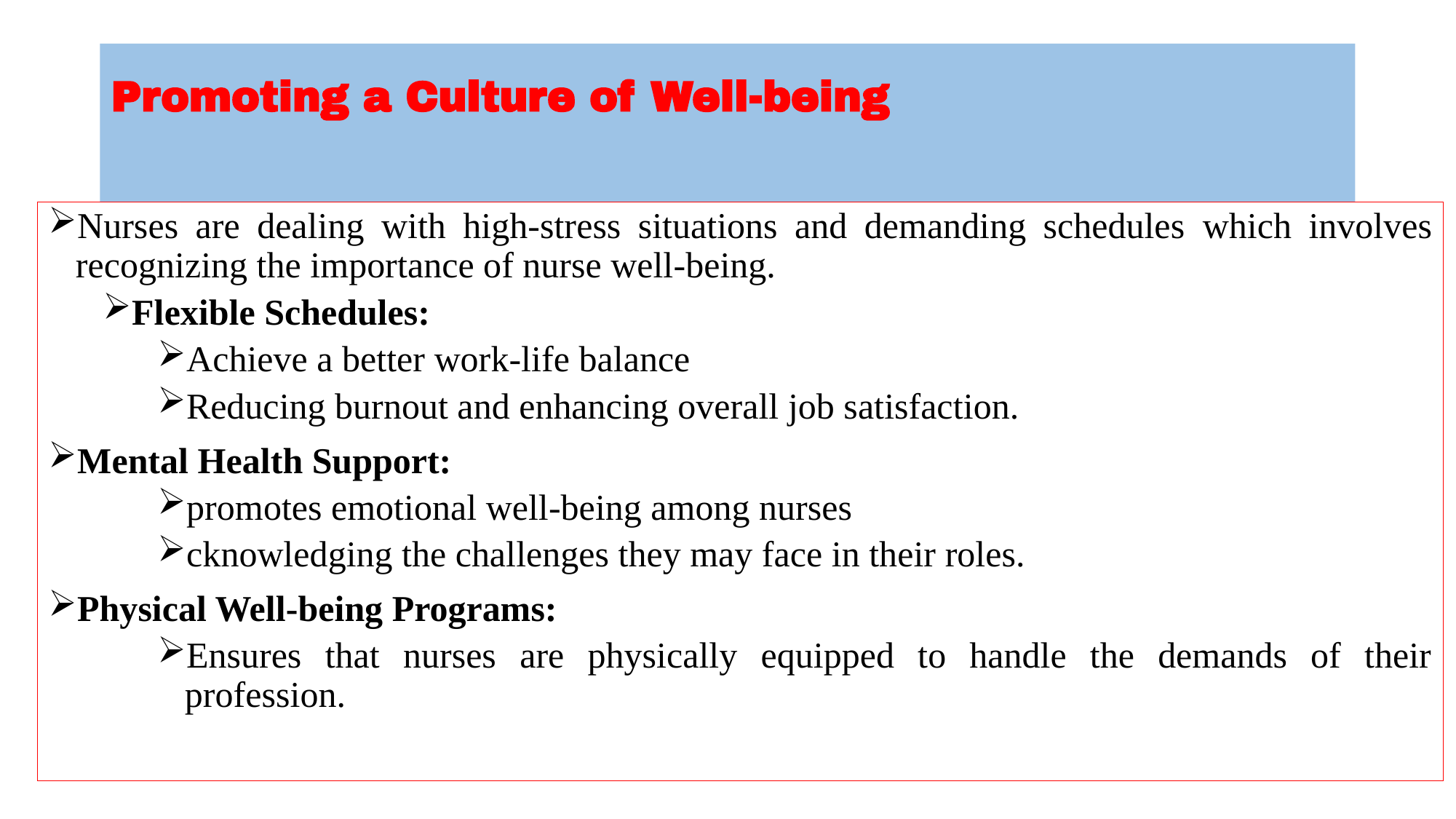

# Promoting a Culture of Well-being
Nurses are dealing with high-stress situations and demanding schedules which involves recognizing the importance of nurse well-being.
Flexible Schedules:
Achieve a better work-life balance
Reducing burnout and enhancing overall job satisfaction.
Mental Health Support:
promotes emotional well-being among nurses
cknowledging the challenges they may face in their roles.
Physical Well-being Programs:
Ensures that nurses are physically equipped to handle the demands of their profession.